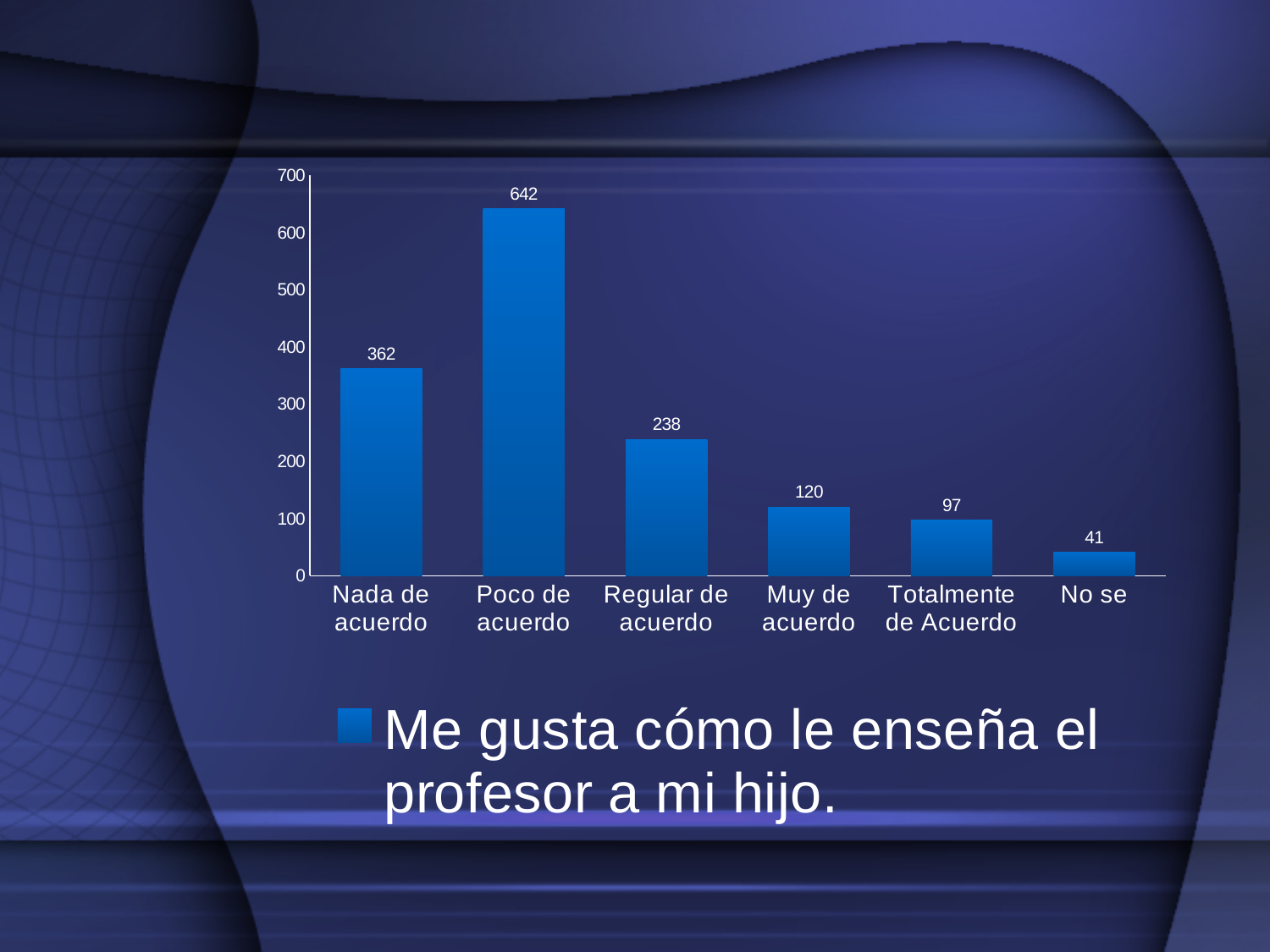

### Chart

| Category | Me gusta cómo le enseña el profesor a mi hijo. |
|---|---|
| Nada de acuerdo | 362.0 |
| Poco de acuerdo | 642.0 |
| Regular de acuerdo | 238.0 |
| Muy de acuerdo | 120.0 |
| Totalmente de Acuerdo | 97.0 |
| No se | 41.0 |